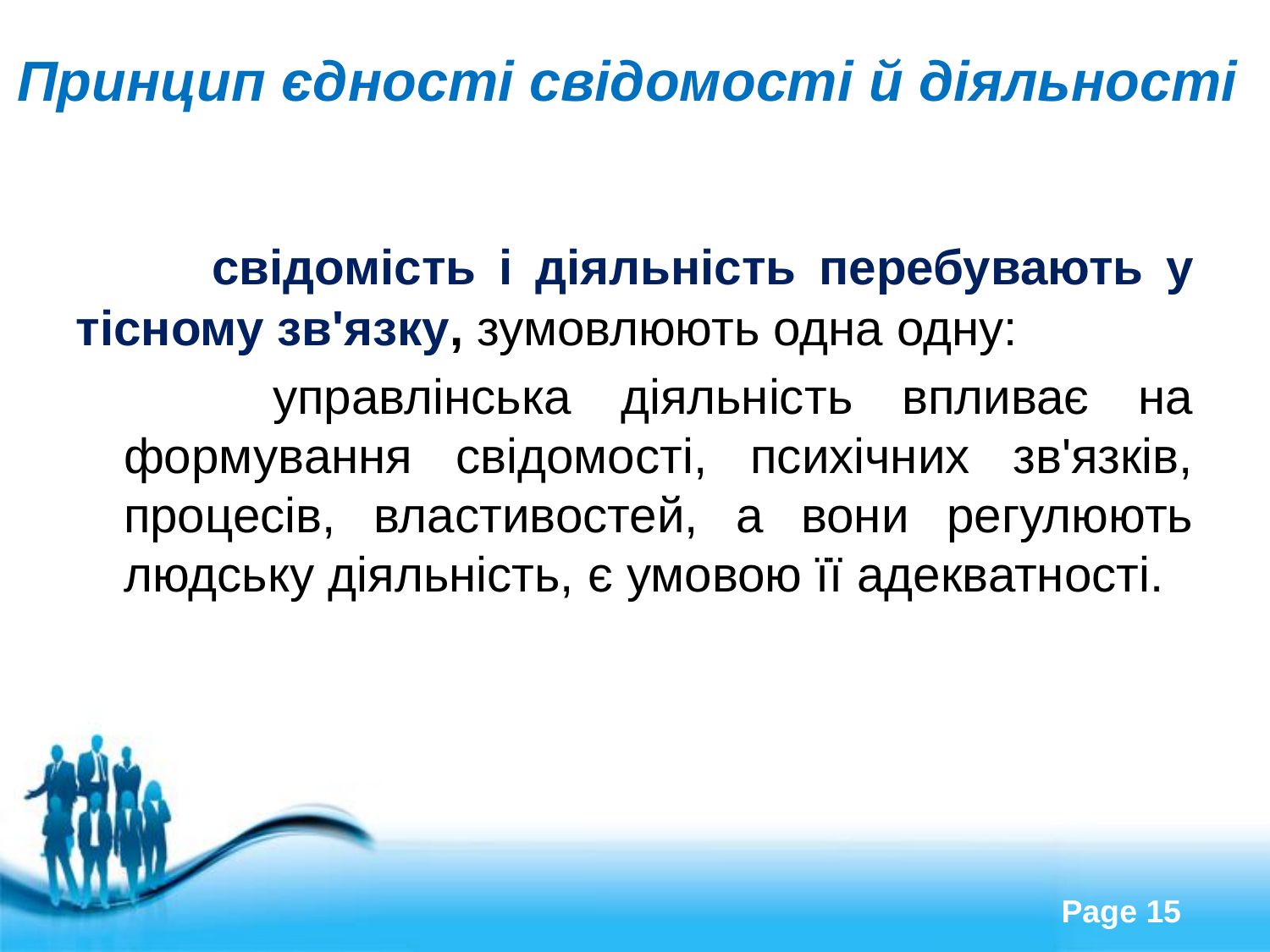

# Принцип єдності свідомості й діяльності
 	свідомість і діяльність перебувають у тісному зв'язку, зумовлюють одна одну:
    управлінська діяльність впливає на формування свідомості, психічних зв'язків, процесів, властивостей, а вони регулюють людську діяльність, є умовою її адекватності.